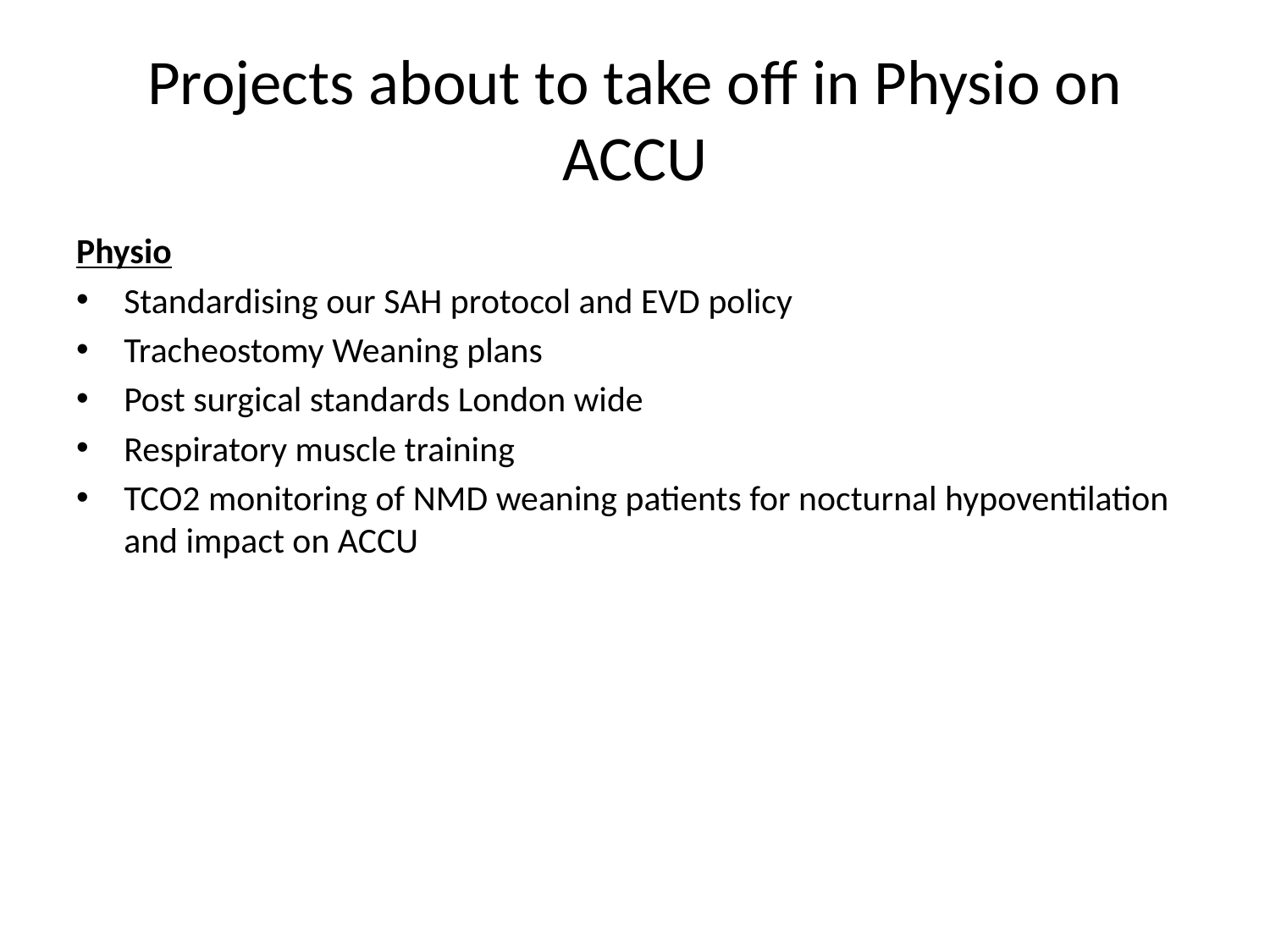

# Projects about to take off in Physio on ACCU
Physio
Standardising our SAH protocol and EVD policy
Tracheostomy Weaning plans
Post surgical standards London wide
Respiratory muscle training
TCO2 monitoring of NMD weaning patients for nocturnal hypoventilation and impact on ACCU